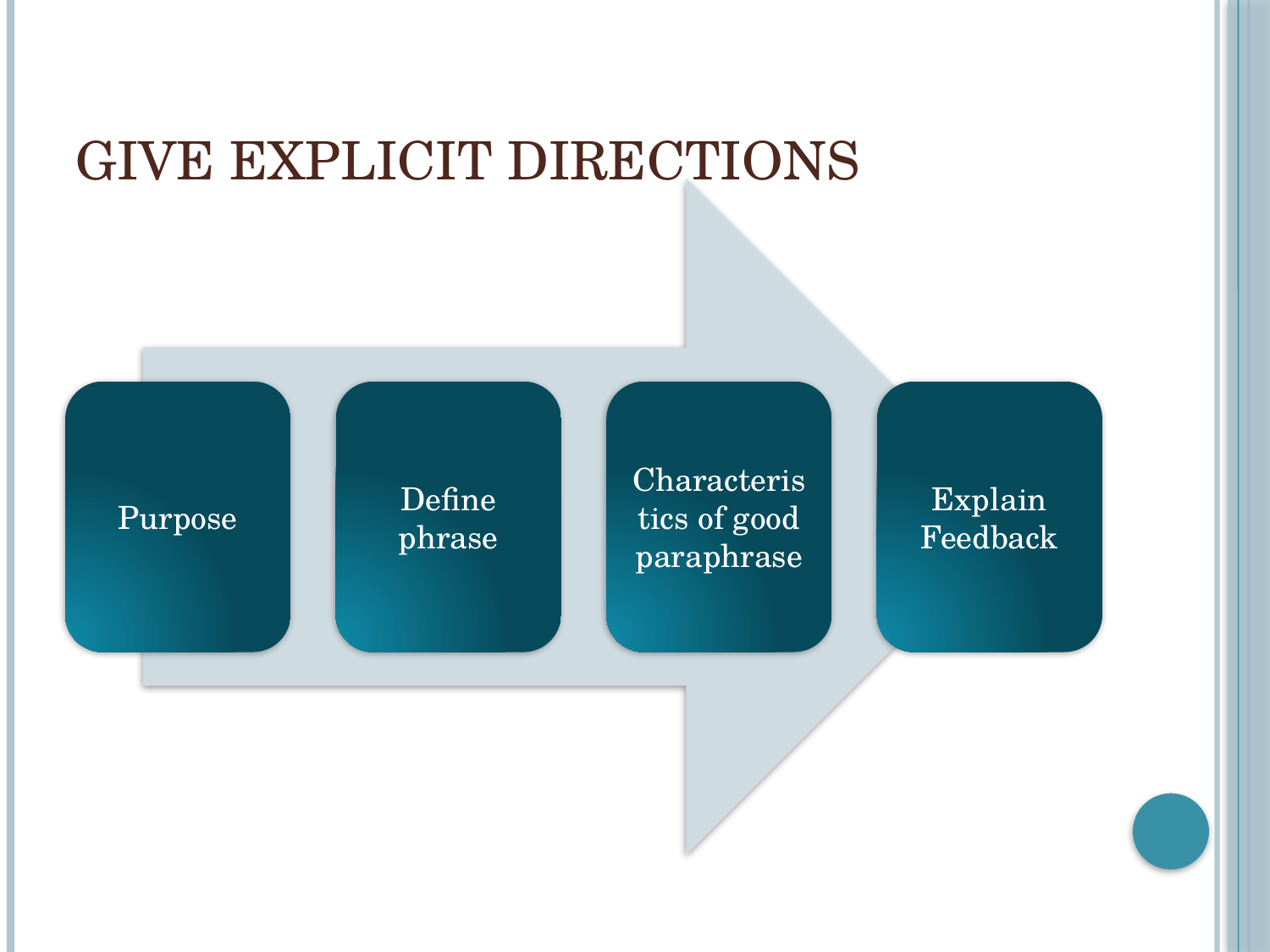

# Give Explicit Directions
Purpose
Define phrase
Characteristics of good paraphrase
Explain Feedback